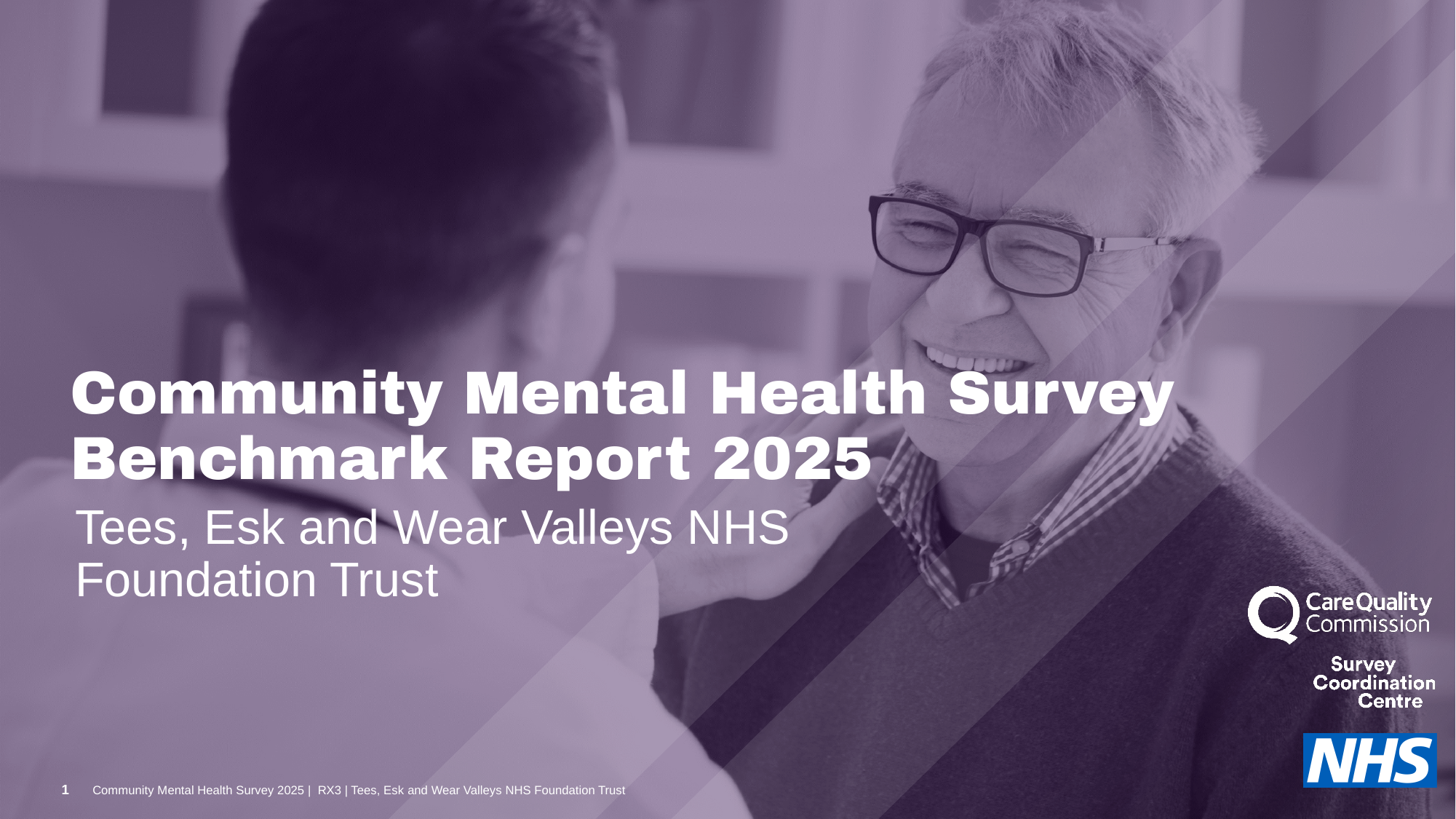

Community Mental Health Survey
Benchmark Report 2025
# Tees, Esk and Wear Valleys NHS Foundation Trust
1